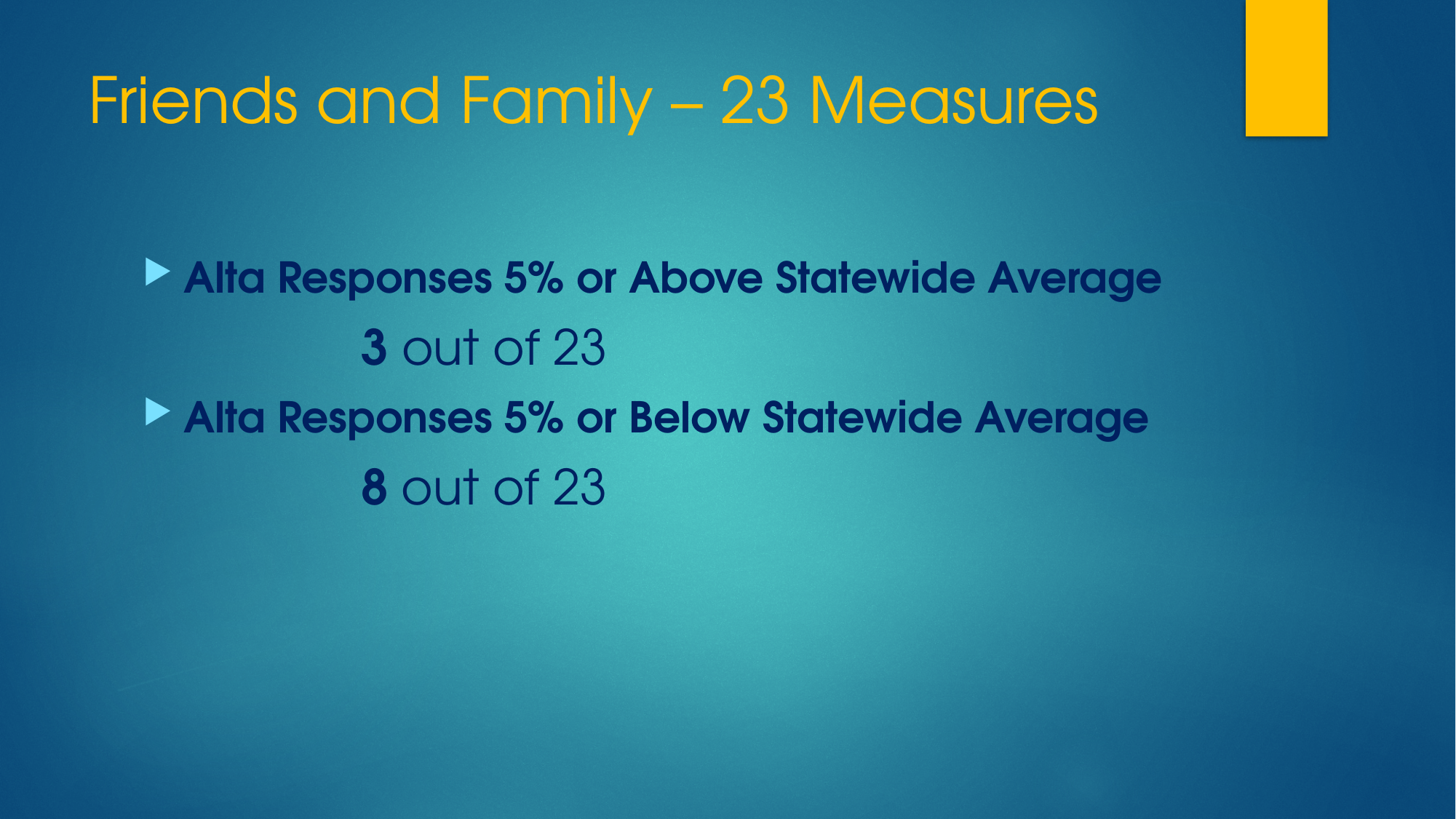

# Friends and Family – 23 Measures
Alta Responses 5% or Above Statewide Average
		3 out of 23
Alta Responses 5% or Below Statewide Average
		8 out of 23